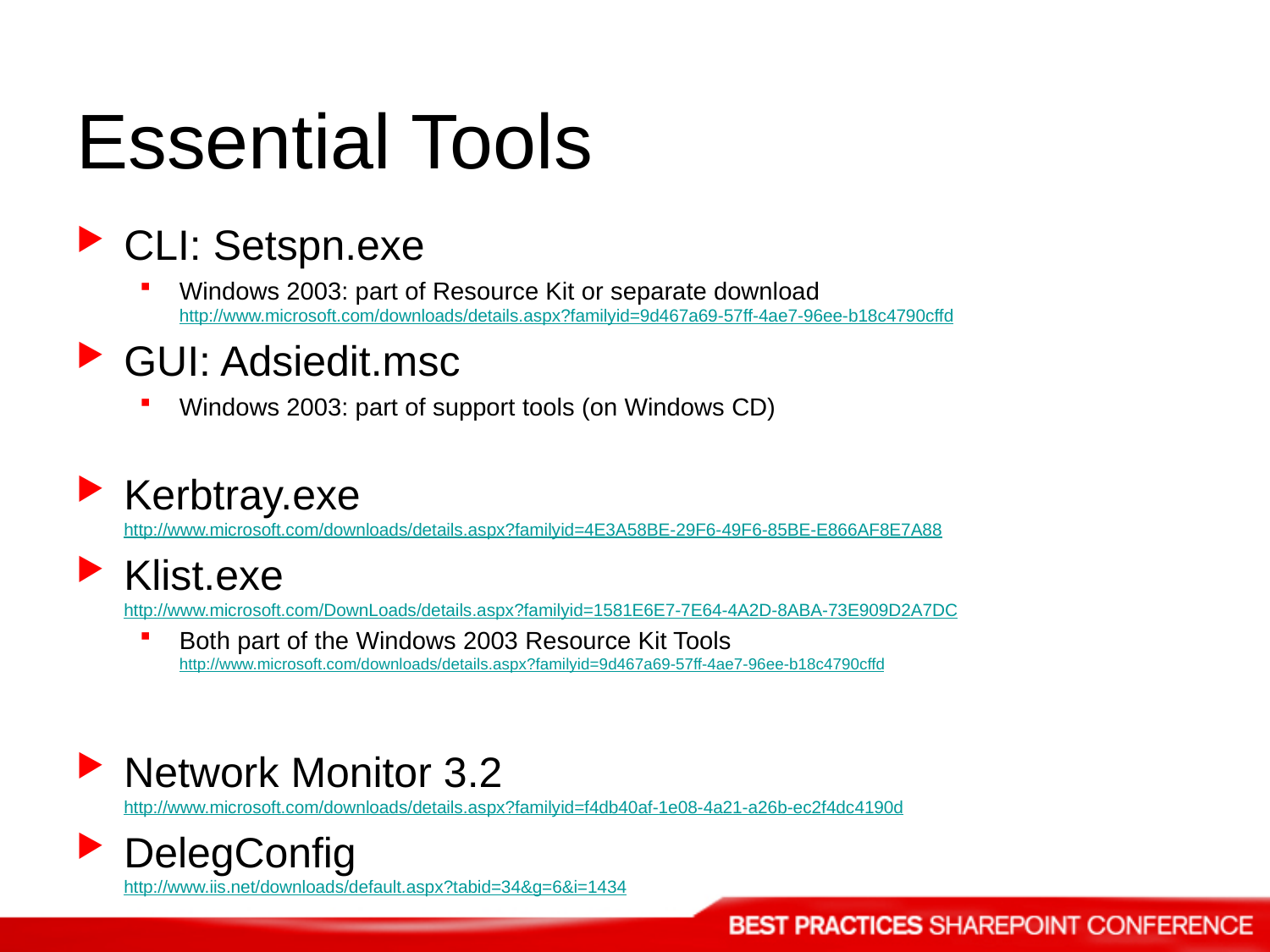

# Essential Tools
CLI: Setspn.exe
Windows 2003: part of Resource Kit or separate download
http://www.microsoft.com/downloads/details.aspx?familyid=9d467a69-57ff-4ae7-96ee-b18c4790cffd
GUI: Adsiedit.msc
Windows 2003: part of support tools (on Windows CD)
Kerbtray.exe
http://www.microsoft.com/downloads/details.aspx?familyid=4E3A58BE-29F6-49F6-85BE-E866AF8E7A88
Klist.exe
http://www.microsoft.com/DownLoads/details.aspx?familyid=1581E6E7-7E64-4A2D-8ABA-73E909D2A7DC
Both part of the Windows 2003 Resource Kit Tools
http://www.microsoft.com/downloads/details.aspx?familyid=9d467a69-57ff-4ae7-96ee-b18c4790cffd

Network Monitor 3.2
http://www.microsoft.com/downloads/details.aspx?familyid=f4db40af-1e08-4a21-a26b-ec2f4dc4190d
DelegConfig
http://www.iis.net/downloads/default.aspx?tabid=34&g=6&i=1434